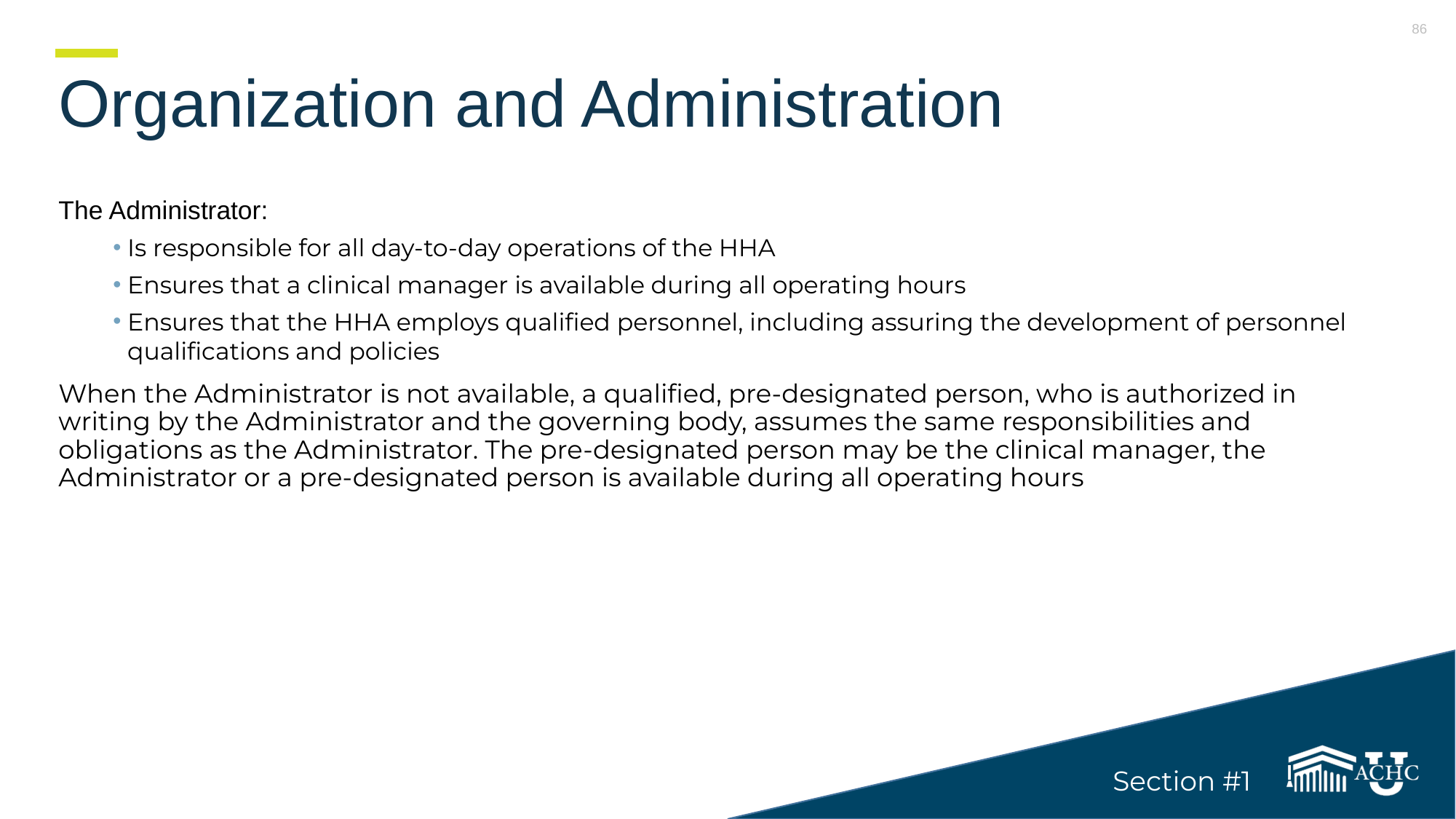

Section 1
# Organization and Administration
The Administrator:
Is responsible for all day-to-day operations of the HHA
Ensures that a clinical manager is available during all operating hours
Ensures that the HHA employs qualified personnel, including assuring the development of personnel qualifications and policies
When the Administrator is not available, a qualified, pre-designated person, who is authorized in writing by the Administrator and the governing body, assumes the same responsibilities and obligations as the Administrator. The pre-designated person may be the clinical manager, the Administrator or a pre-designated person is available during all operating hours
Section #1